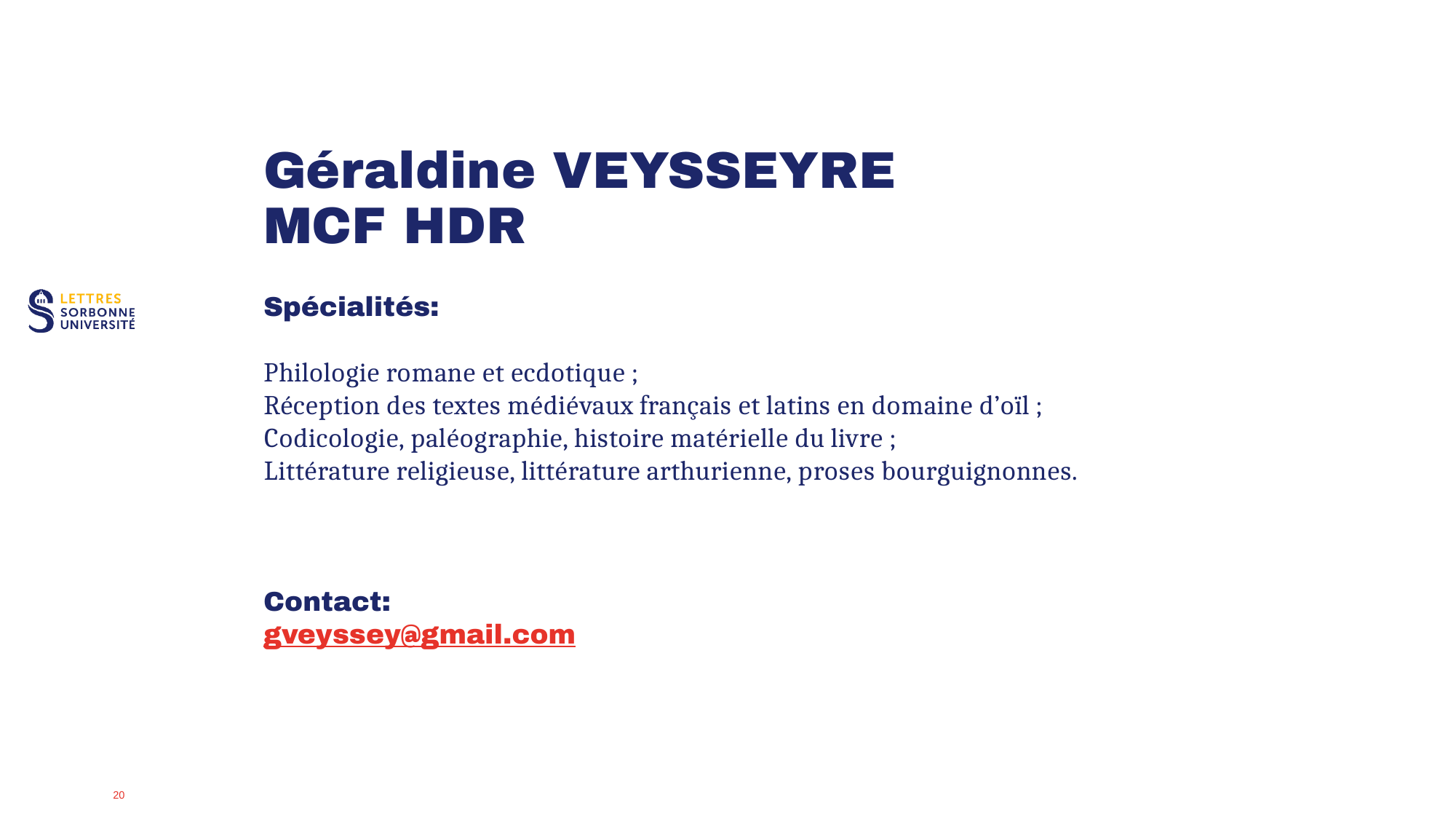

# Géraldine VEYSSEYRE MCF HDR
Spécialités:

Philologie romane et ecdotique ;
Réception des textes médiévaux français et latins en domaine d’oïl ;
Codicologie, paléographie, histoire matérielle du livre ;
Littérature religieuse, littérature arthurienne, proses bourguignonnes.

Contact:
gveyssey@gmail.com